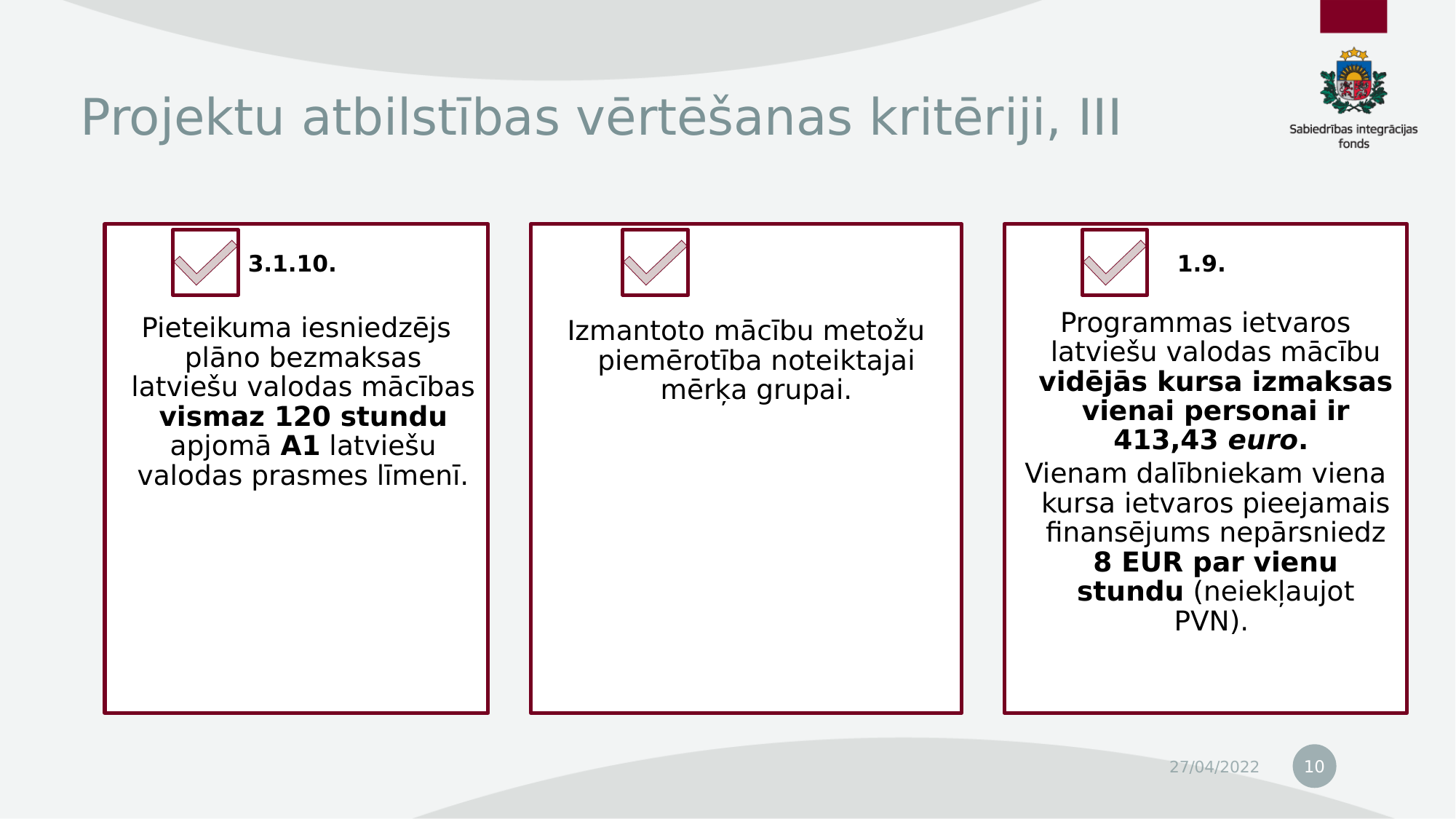

# Projektu atbilstības vērtēšanas kritēriji, III

3.1.10.

Pieteikuma iesniedzējs plāno bezmaksas latviešu valodas mācības vismaz 120 stundu apjomā A1 latviešu valodas prasmes līmenī.

Izmantoto mācību metožu piemērotība noteiktajai mērķa grupai.

1.9.

Programmas ietvaros latviešu valodas mācību vidējās kursa izmaksas vienai personai ir 413,43 euro.
Vienam dalībniekam viena kursa ietvaros pieejamais finansējums nepārsniedz 8 EUR par vienu stundu (neiekļaujot PVN).

10
27/04/2022